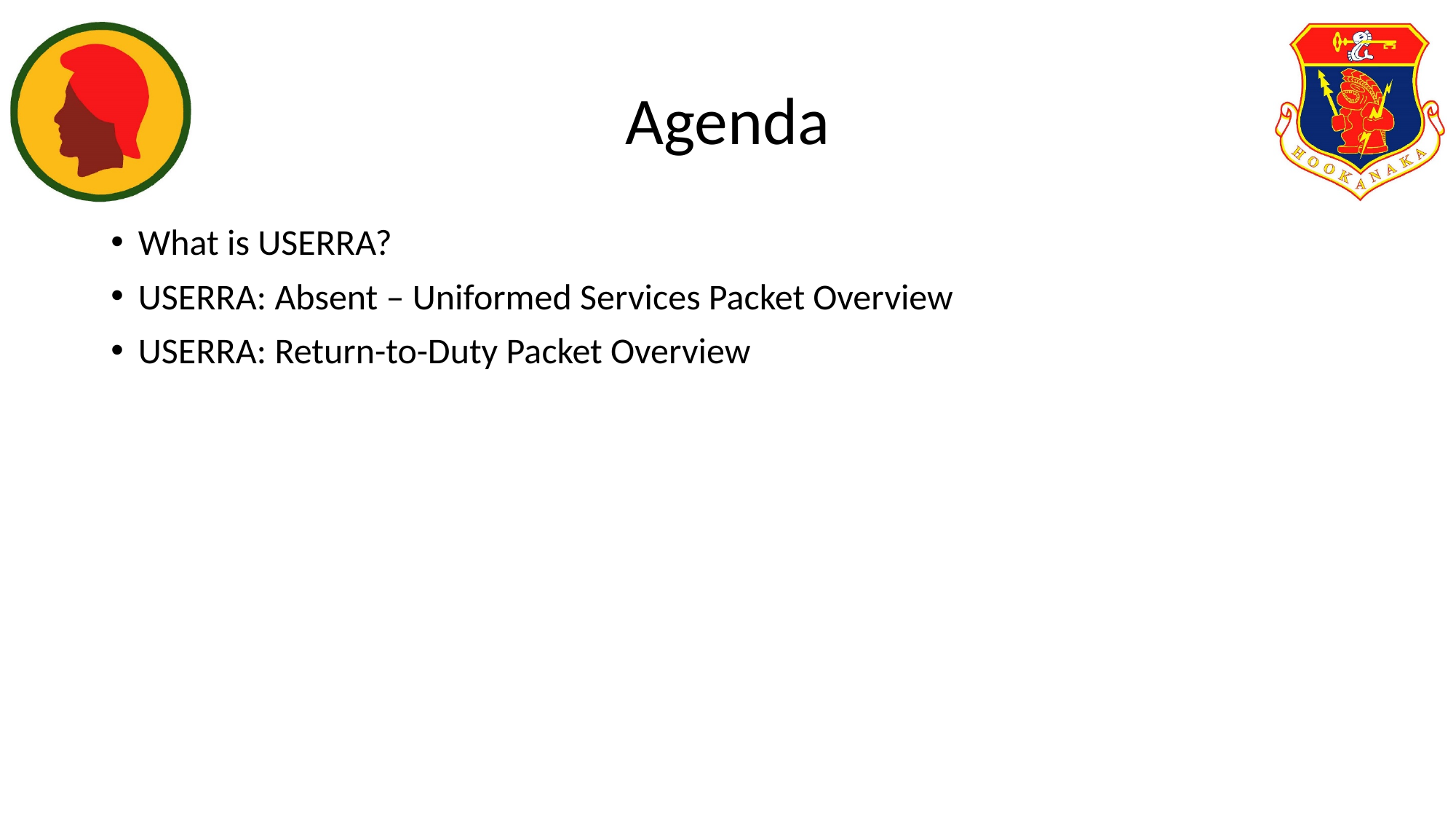

# Agenda
What is USERRA?
USERRA: Absent – Uniformed Services Packet Overview
USERRA: Return-to-Duty Packet Overview